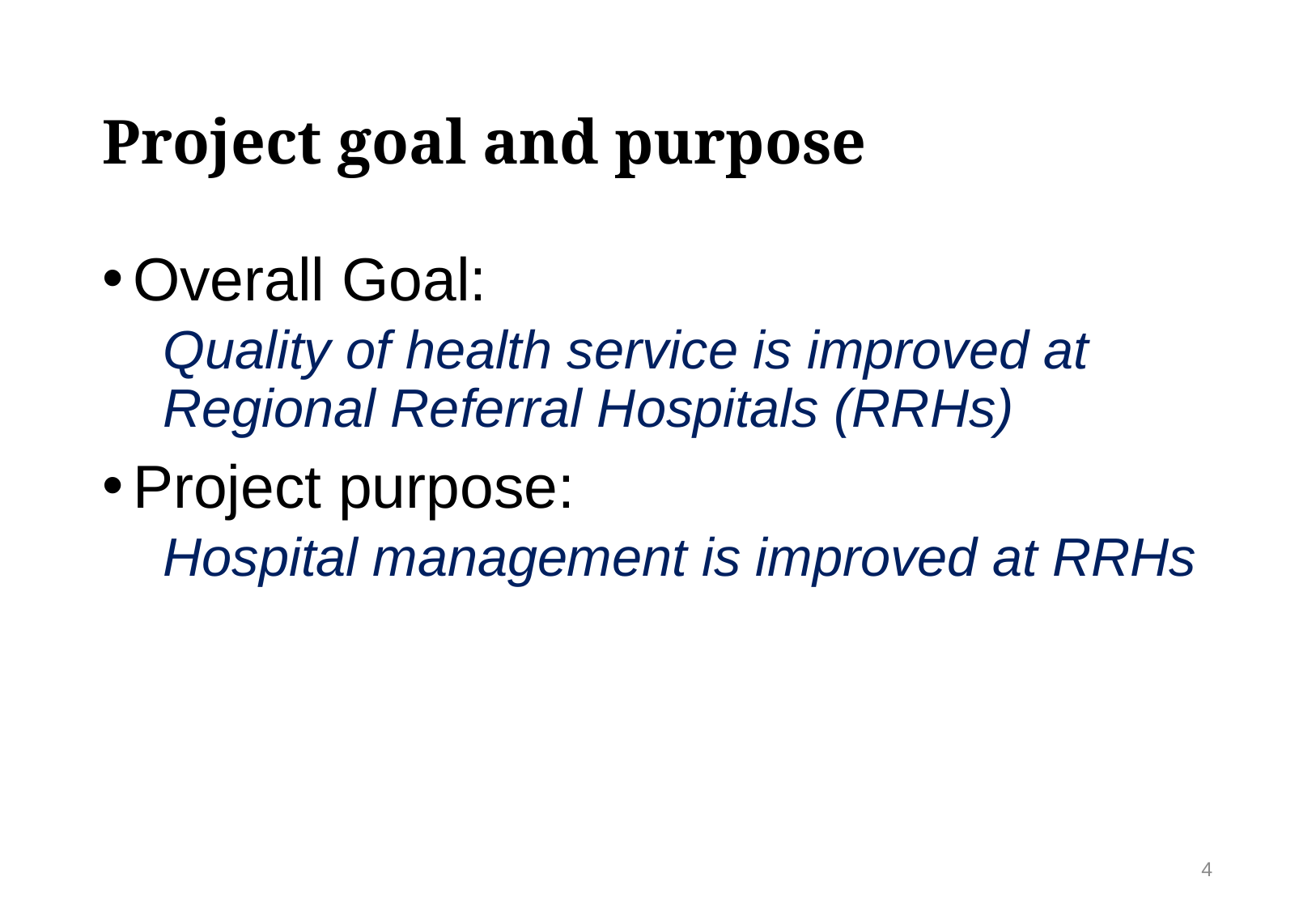

# Project goal and purpose
Overall Goal:
Quality of health service is improved at Regional Referral Hospitals (RRHs)
Project purpose:
Hospital management is improved at RRHs

4